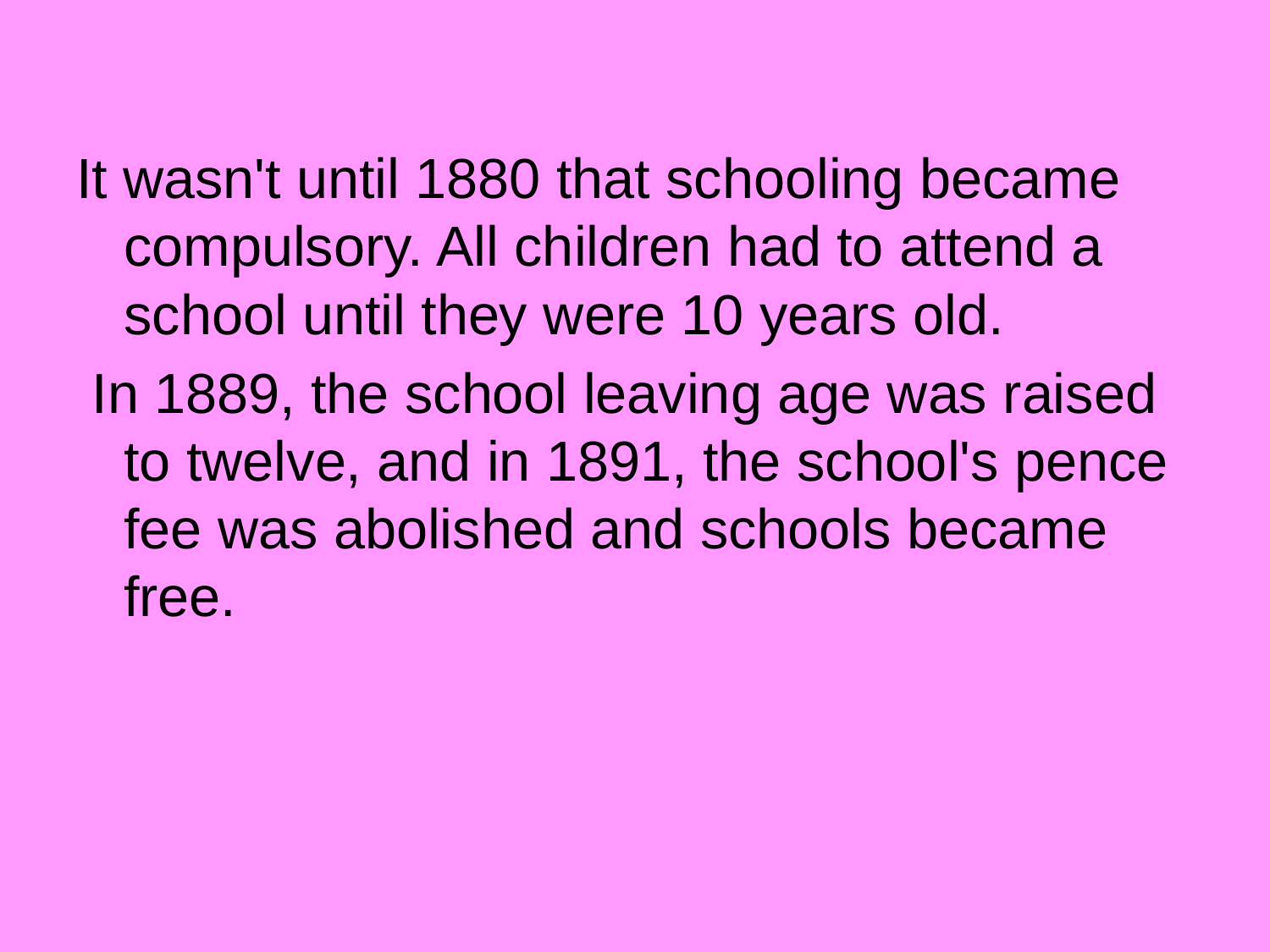

It wasn't until 1880 that schooling became compulsory. All children had to attend a school until they were 10 years old.
 In 1889, the school leaving age was raised to twelve, and in 1891, the school's pence fee was abolished and schools became free.